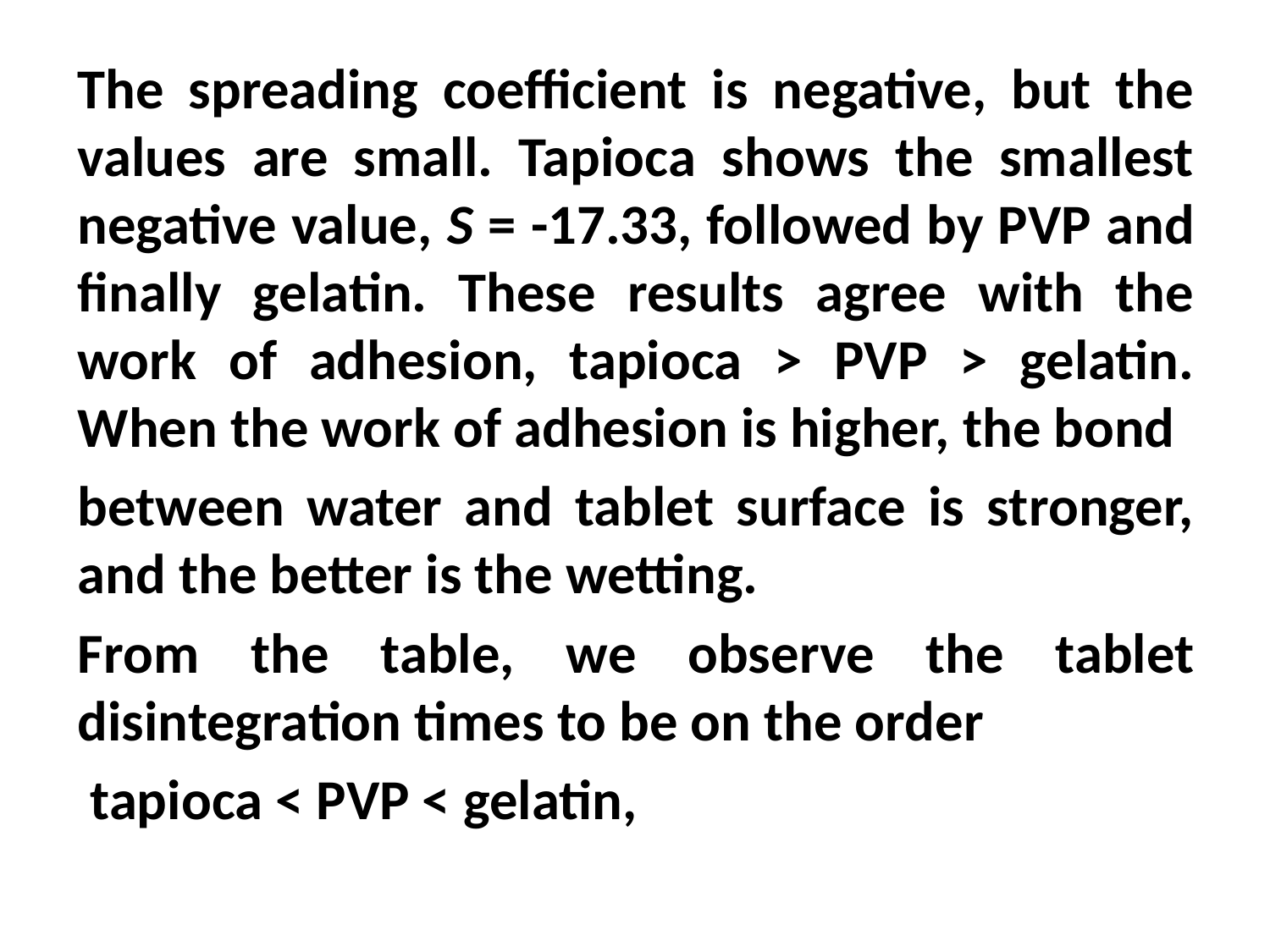

#
The spreading coefficient is negative, but the values are small. Tapioca shows the smallest negative value, S = -17.33, followed by PVP and finally gelatin. These results agree with the work of adhesion, tapioca > PVP > gelatin. When the work of adhesion is higher, the bond
between water and tablet surface is stronger, and the better is the wetting.
From the table, we observe the tablet disintegration times to be on the order
 tapioca < PVP < gelatin,